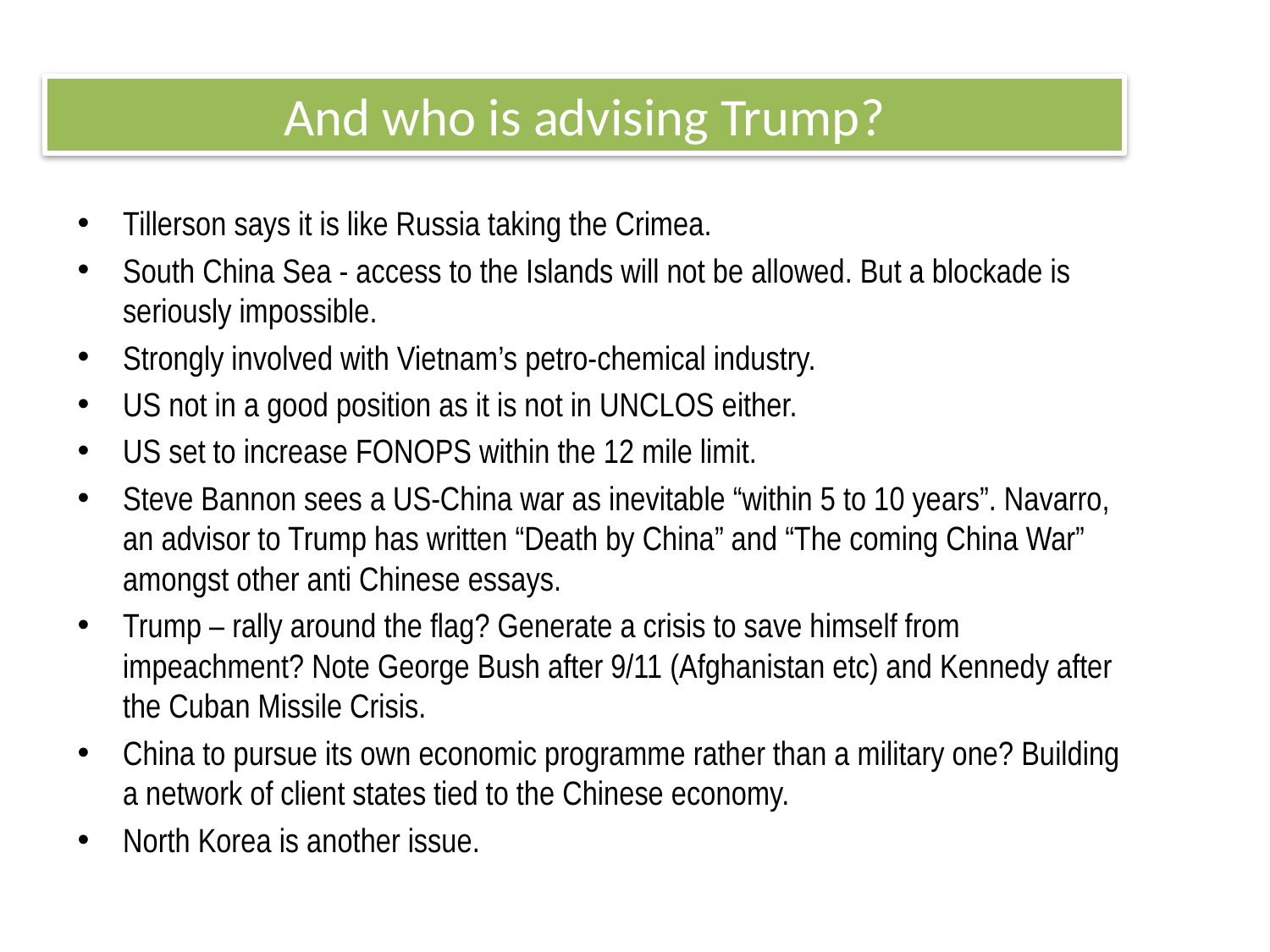

# And who is advising Trump?
Tillerson says it is like Russia taking the Crimea.
South China Sea - access to the Islands will not be allowed. But a blockade is seriously impossible.
Strongly involved with Vietnam’s petro-chemical industry.
US not in a good position as it is not in UNCLOS either.
US set to increase FONOPS within the 12 mile limit.
Steve Bannon sees a US-China war as inevitable “within 5 to 10 years”. Navarro,  an advisor to Trump has written “Death by China” and “The coming China War” amongst other anti Chinese essays.
Trump – rally around the flag? Generate a crisis to save himself from impeachment? Note George Bush after 9/11 (Afghanistan etc) and Kennedy after the Cuban Missile Crisis.
China to pursue its own economic programme rather than a military one? Building a network of client states tied to the Chinese economy.
North Korea is another issue.